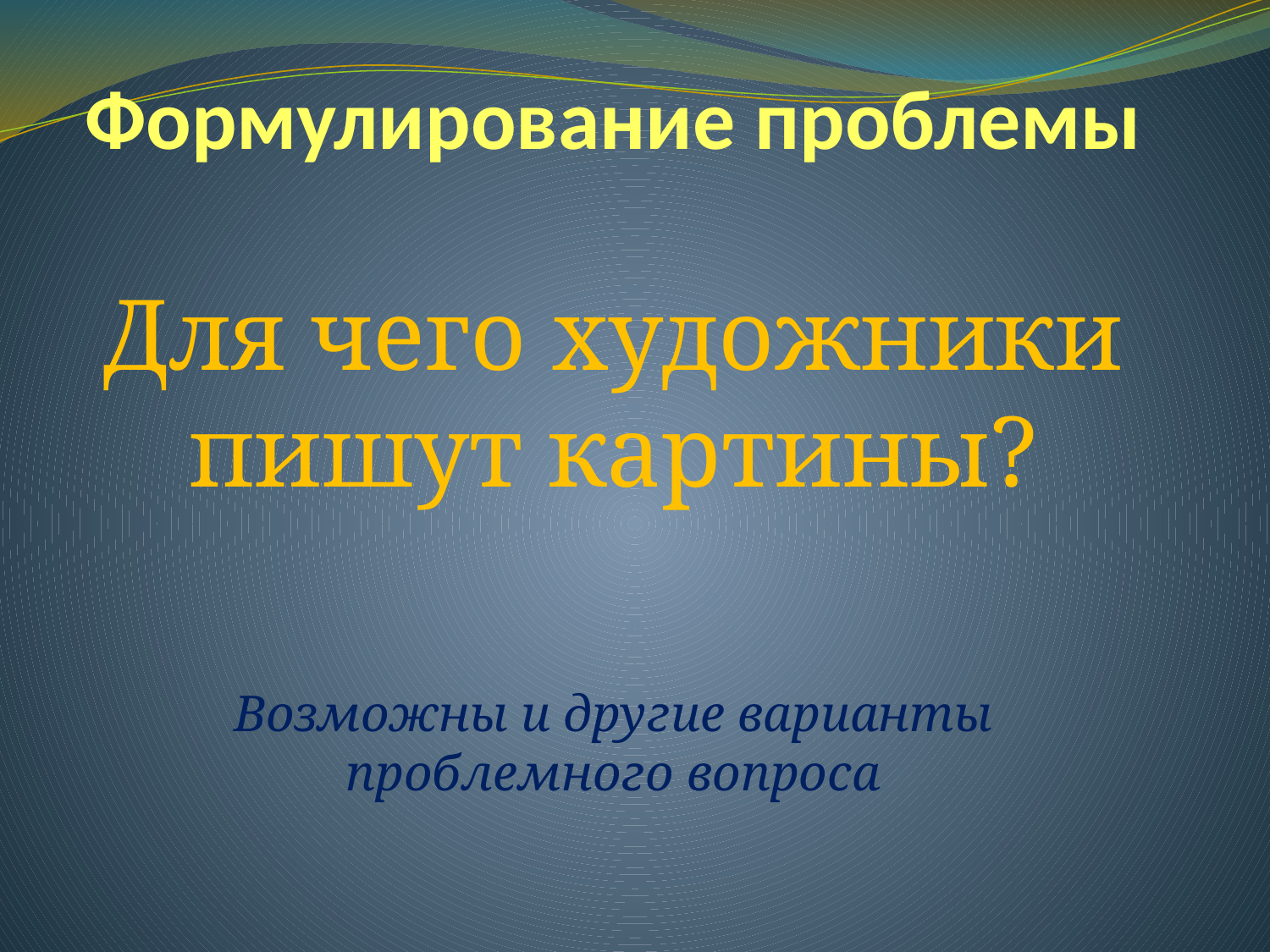

# Формулирование проблемы
Для чего художники пишут картины?

Возможны и другие варианты проблемного вопроса